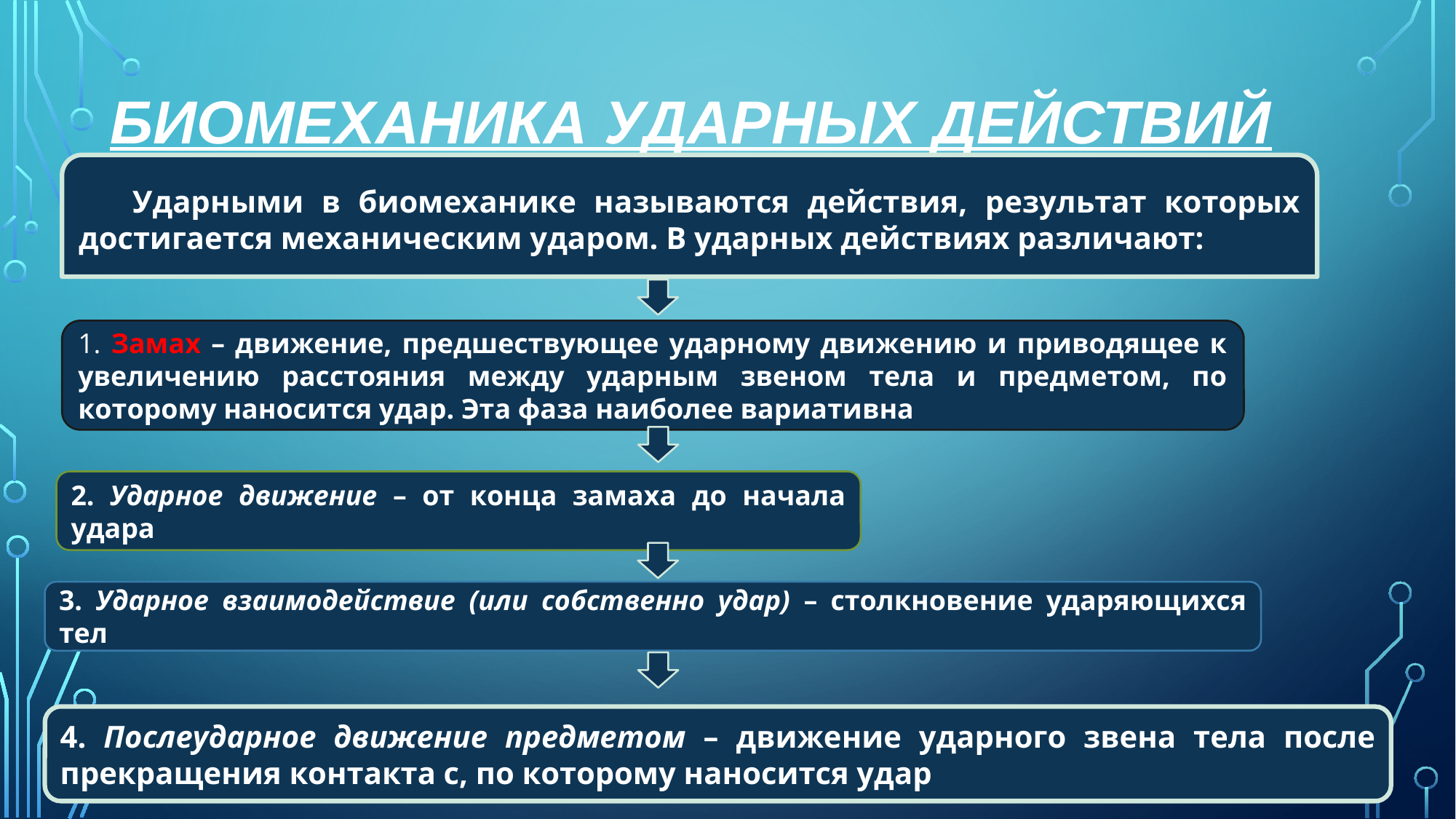

# Биомеханика ударных действий
Ударными в биомеханике называются действия, результат которых достигается механическим ударом. В ударных действиях различают:

1. Замах – движение, предшествующее ударному движению и приводящее к увеличению расстояния между ударным звеном тела и предметом, по которому наносится удар. Эта фаза наиболее вариативна

2. Ударное движение – от конца замаха до начала удара

3. Ударное взаимодействие (или собственно удар) – столкновение ударяющихся тел

4. Послеударное движение предметом – движение ударного звена тела после прекращения контакта с, по которому наносится удар